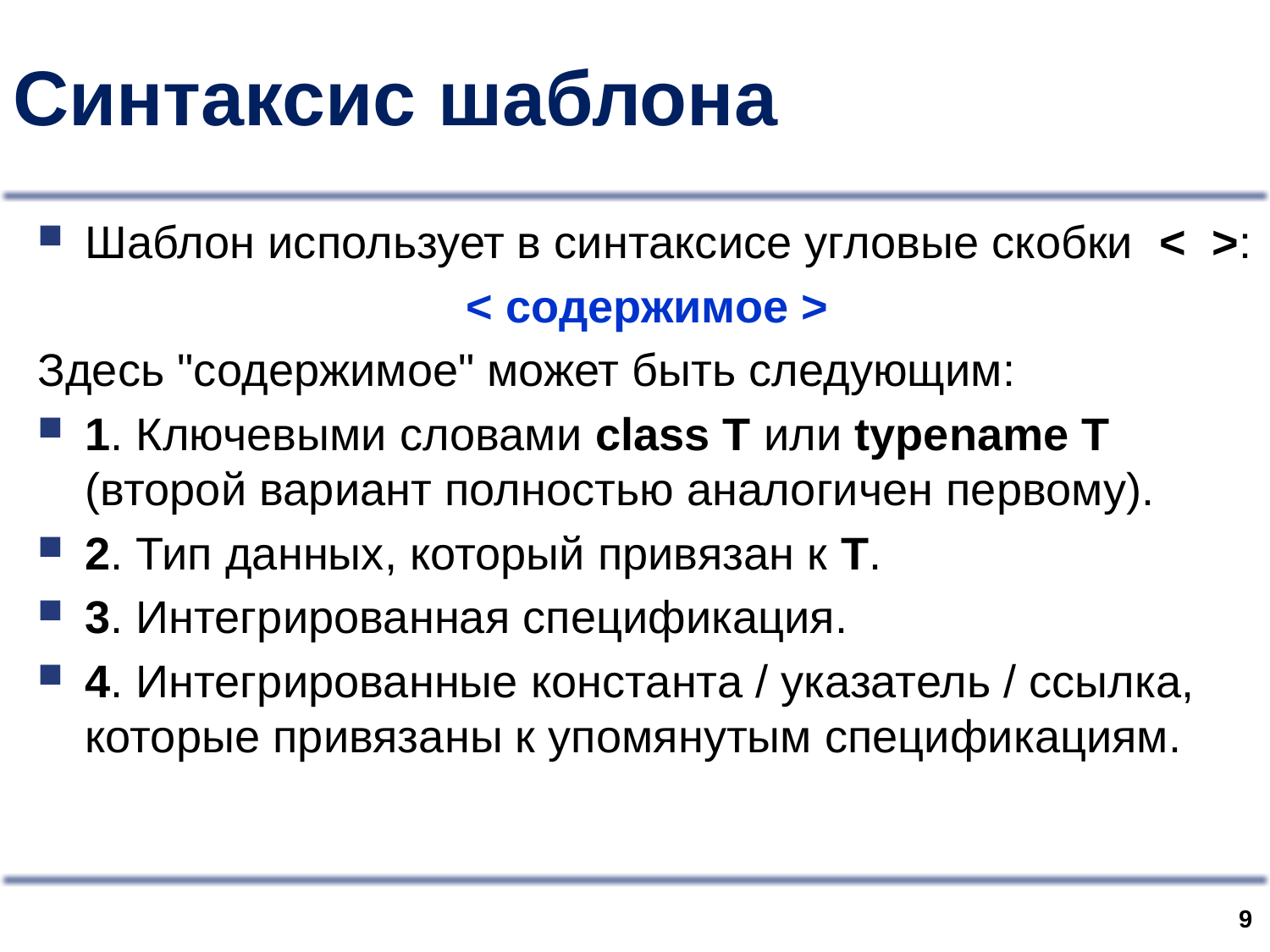

# Синтаксис шаблона
Шаблон использует в синтаксисе угловые скобки  <  >:
< содержимое >
Здесь "содержимое" может быть следующим:
1. Ключевыми словами class T или typename T (второй вариант полностью аналогичен первому).
2. Тип данных, который привязан к T.
3. Интегрированная спецификация.
4. Интегрированные константа / указатель / ссылка, которые привязаны к упомянутым спецификациям.

9